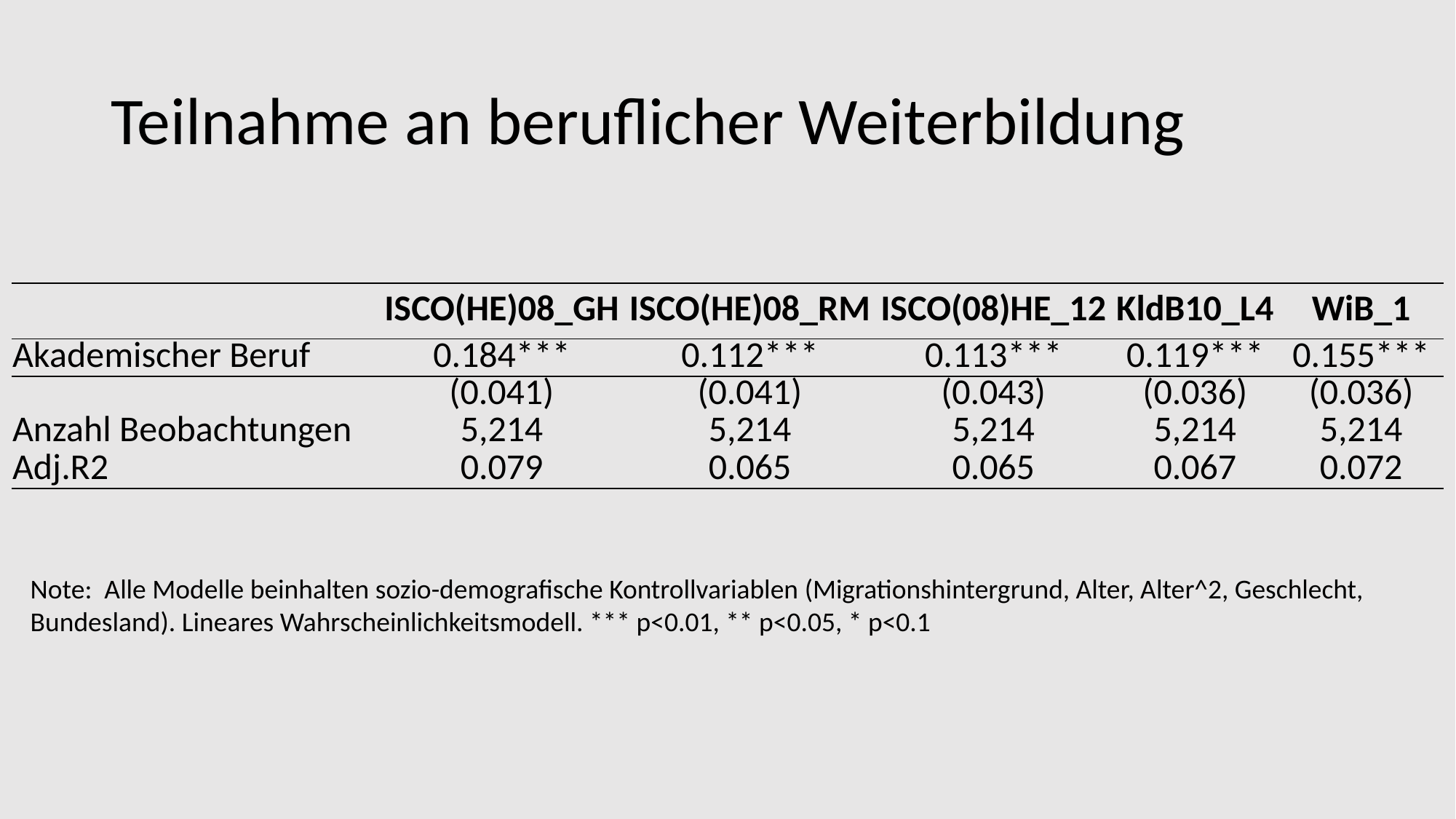

# Teilnahme an beruflicher Weiterbildung
|  | ISCO(HE)08\_GH | ISCO(HE)08\_RM | ISCO(08)HE\_12 | KldB10\_L4 | WiB\_1 |
| --- | --- | --- | --- | --- | --- |
| Akademischer Beruf | 0.184\*\*\* | 0.112\*\*\* | 0.113\*\*\* | 0.119\*\*\* | 0.155\*\*\* |
|  | (0.041) | (0.041) | (0.043) | (0.036) | (0.036) |
| Anzahl Beobachtungen | 5,214 | 5,214 | 5,214 | 5,214 | 5,214 |
| Adj.R2 | 0.079 | 0.065 | 0.065 | 0.067 | 0.072 |
Note:  Alle Modelle beinhalten sozio-demografische Kontrollvariablen (Migrationshintergrund, Alter, Alter^2, Geschlecht,
Bundesland). Lineares Wahrscheinlichkeitsmodell. *** p<0.01, ** p<0.05, * p<0.1